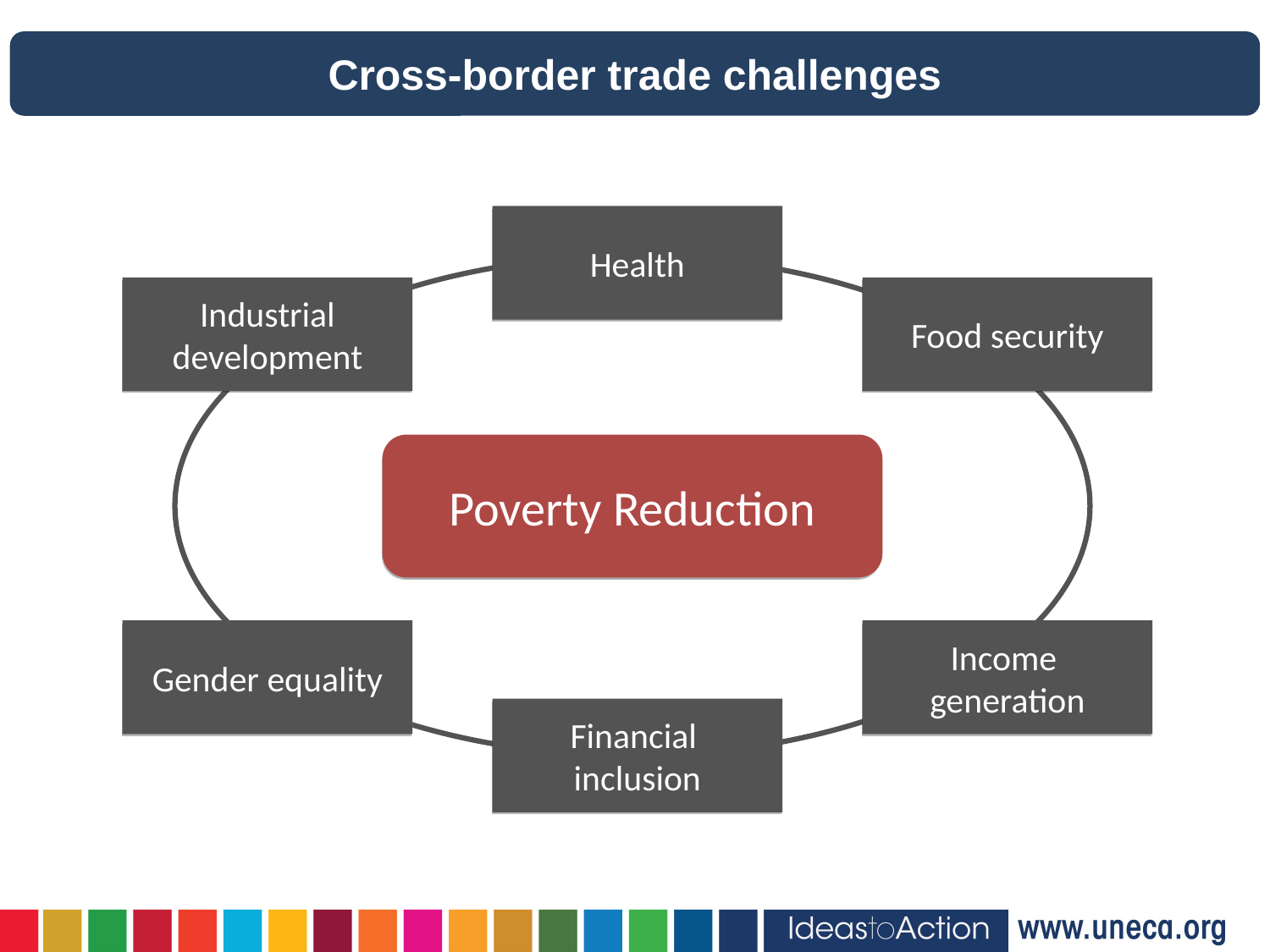

Cross-border trade challenges
Health

Industrial development
Food security
Poverty Reduction
Gender equality
Income
generation
Financial
inclusion